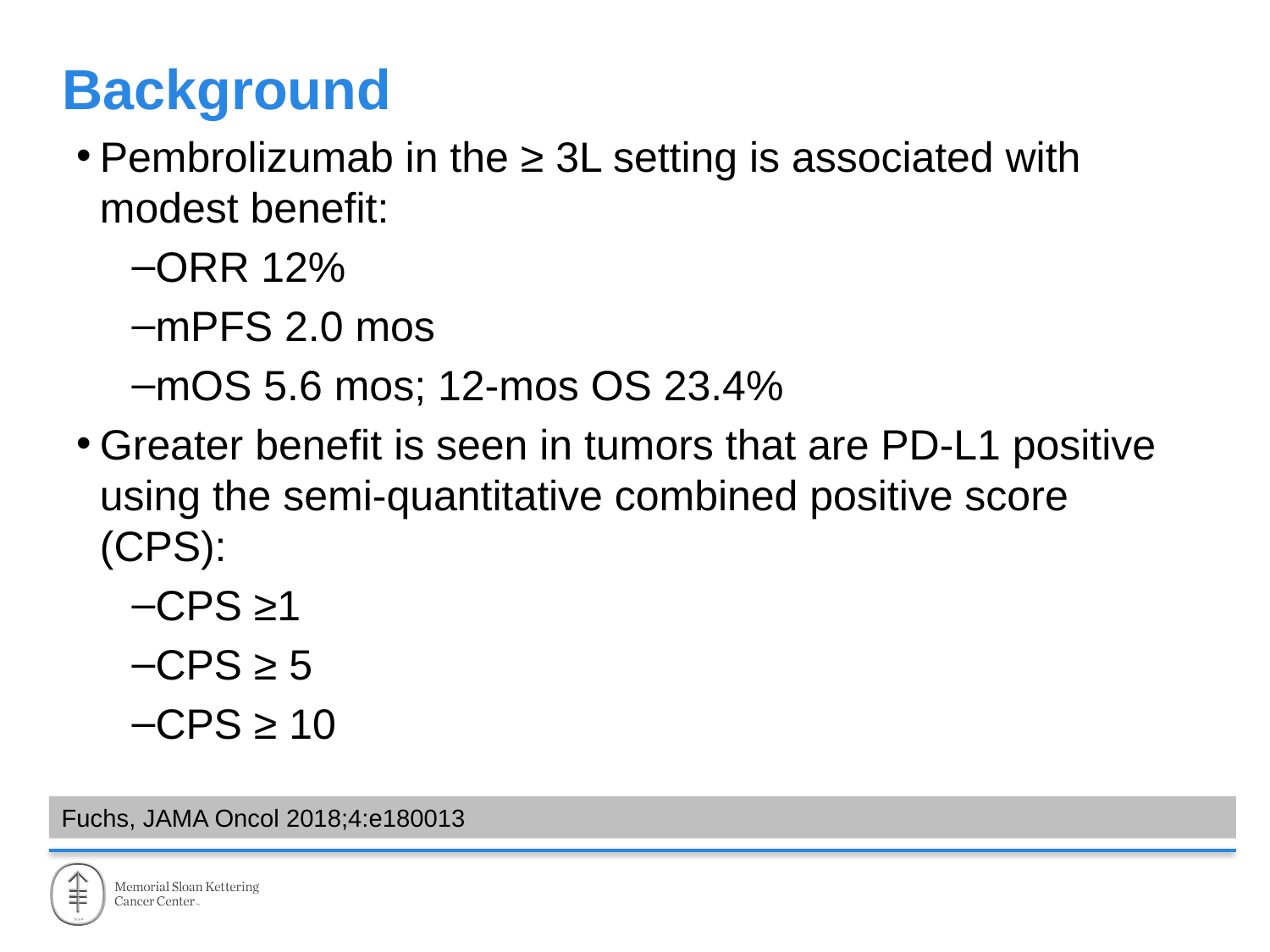

# Background
Pembrolizumab in the ≥ 3L setting is associated with modest benefit:
ORR 12%
mPFS 2.0 mos
mOS 5.6 mos; 12-mos OS 23.4%
Greater benefit is seen in tumors that are PD-L1 positive using the semi-quantitative combined positive score (CPS):
CPS ≥1
CPS ≥ 5
CPS ≥ 10

Fuchs, JAMA Oncol 2018;4:e180013